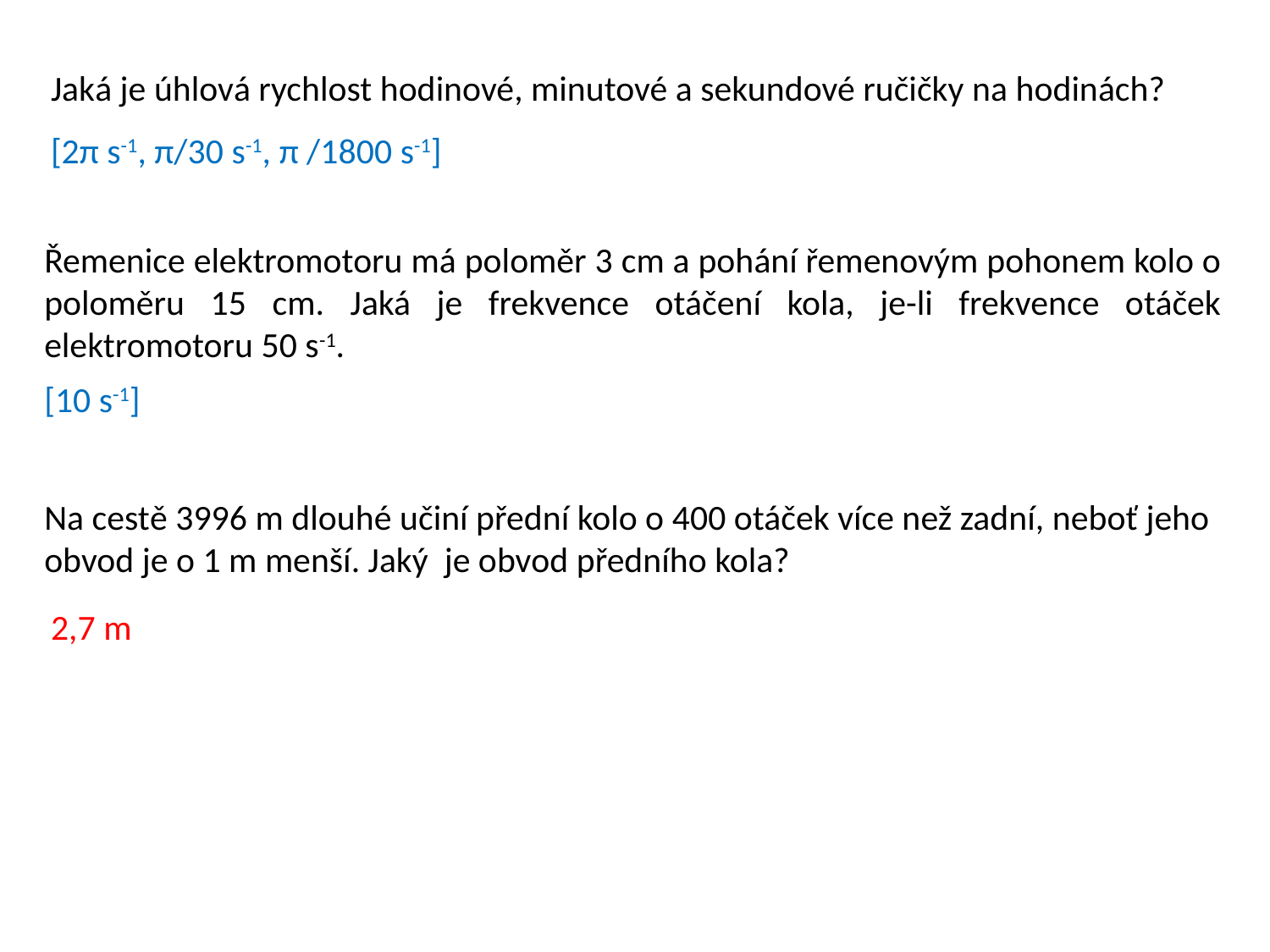

Jaká je úhlová rychlost hodinové, minutové a sekundové ručičky na hodinách?
[2π s-1, π/30 s-1, π /1800 s-1]
Řemenice elektromotoru má poloměr 3 cm a pohání řemenovým pohonem kolo o poloměru 15 cm. Jaká je frekvence otáčení kola, je-li frekvence otáček elektromotoru 50 s-1.
[10 s-1]
Na cestě 3996 m dlouhé učiní přední kolo o 400 otáček více než zadní, neboť jeho obvod je o 1 m menší. Jaký  je obvod předního kola?
2,7 m